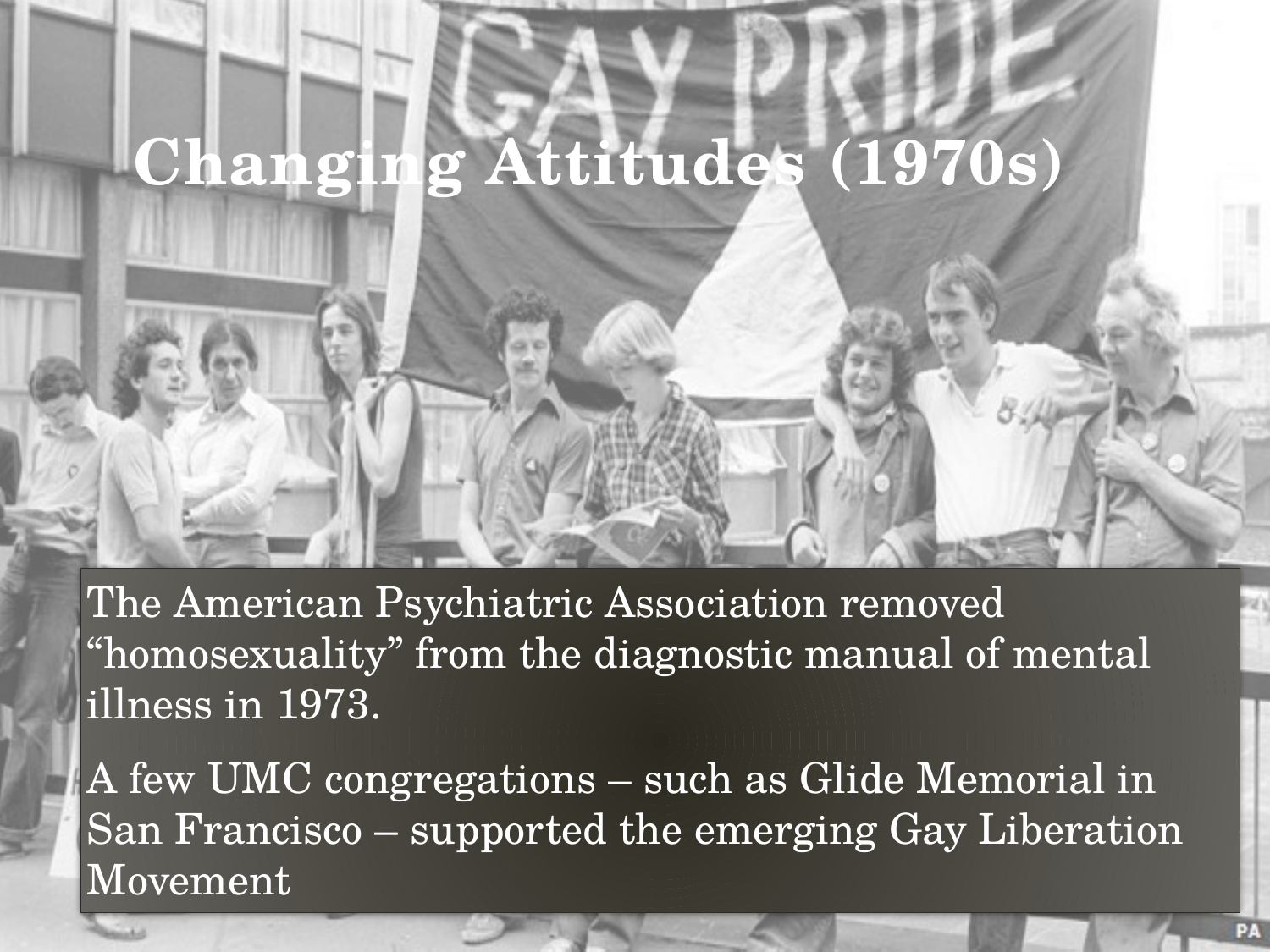

# Changing Attitudes (1970s)
The American Psychiatric Association removed “homosexuality” from the diagnostic manual of mental illness in 1973.
A few UMC congregations – such as Glide Memorial in San Francisco – supported the emerging Gay Liberation Movement